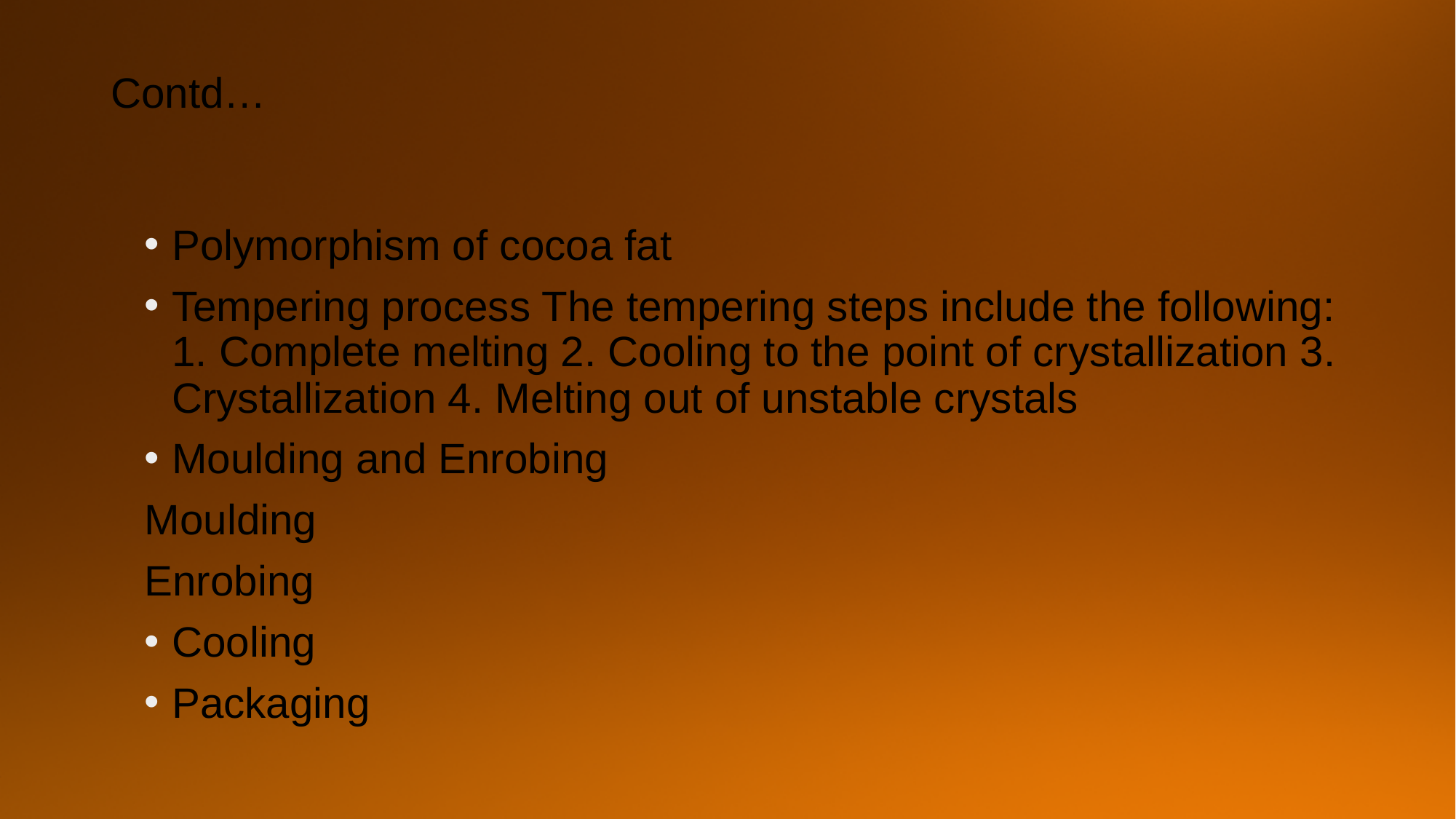

# Contd…
Polymorphism of cocoa fat
Tempering process The tempering steps include the following: 1. Complete melting 2. Cooling to the point of crystallization 3. Crystallization 4. Melting out of unstable crystals
Moulding and Enrobing
Moulding
Enrobing
Cooling
Packaging